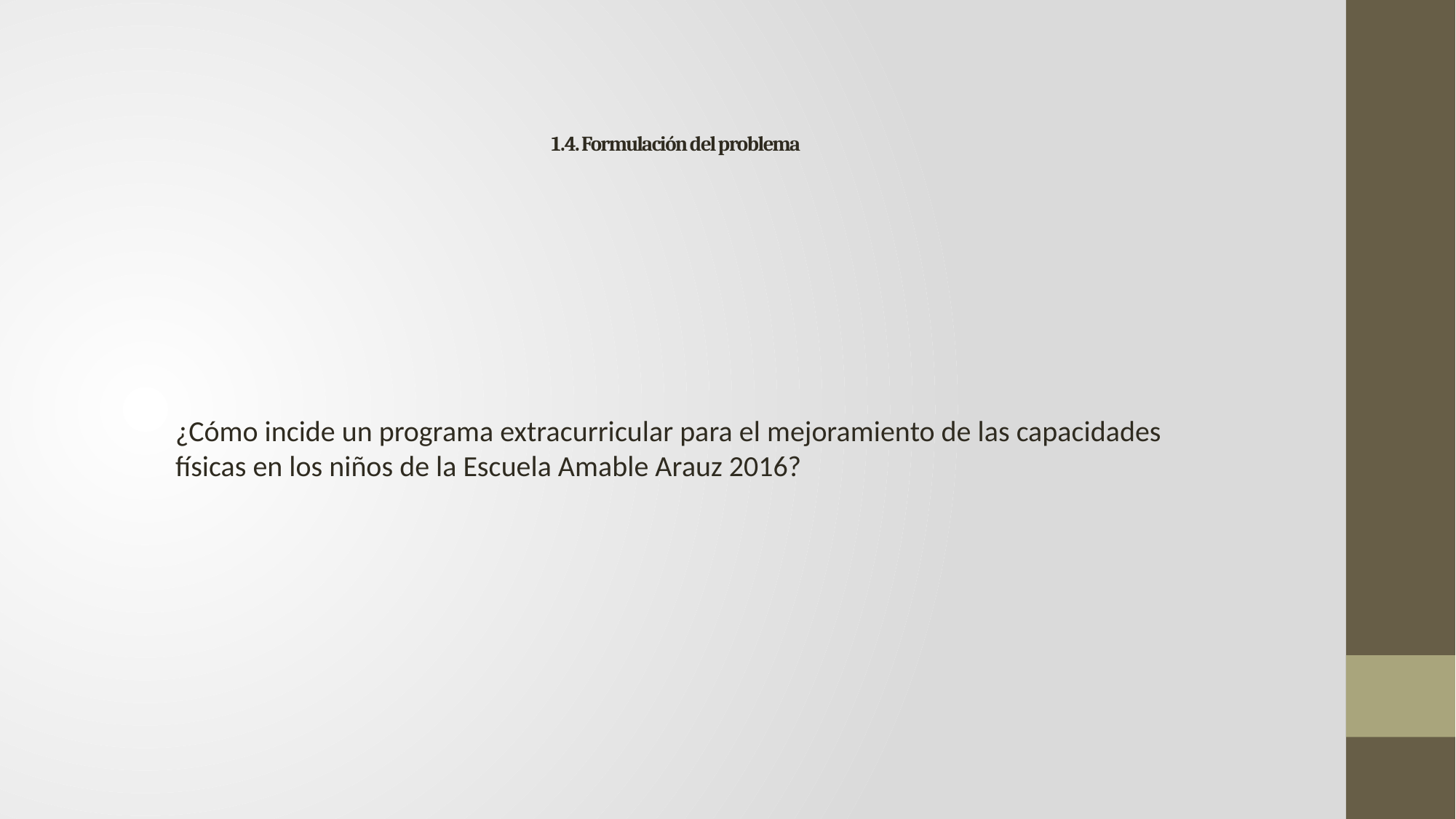

# 1.4. Formulación del problema

¿Cómo incide un programa extracurricular para el mejoramiento de las capacidades físicas en los niños de la Escuela Amable Arauz 2016?